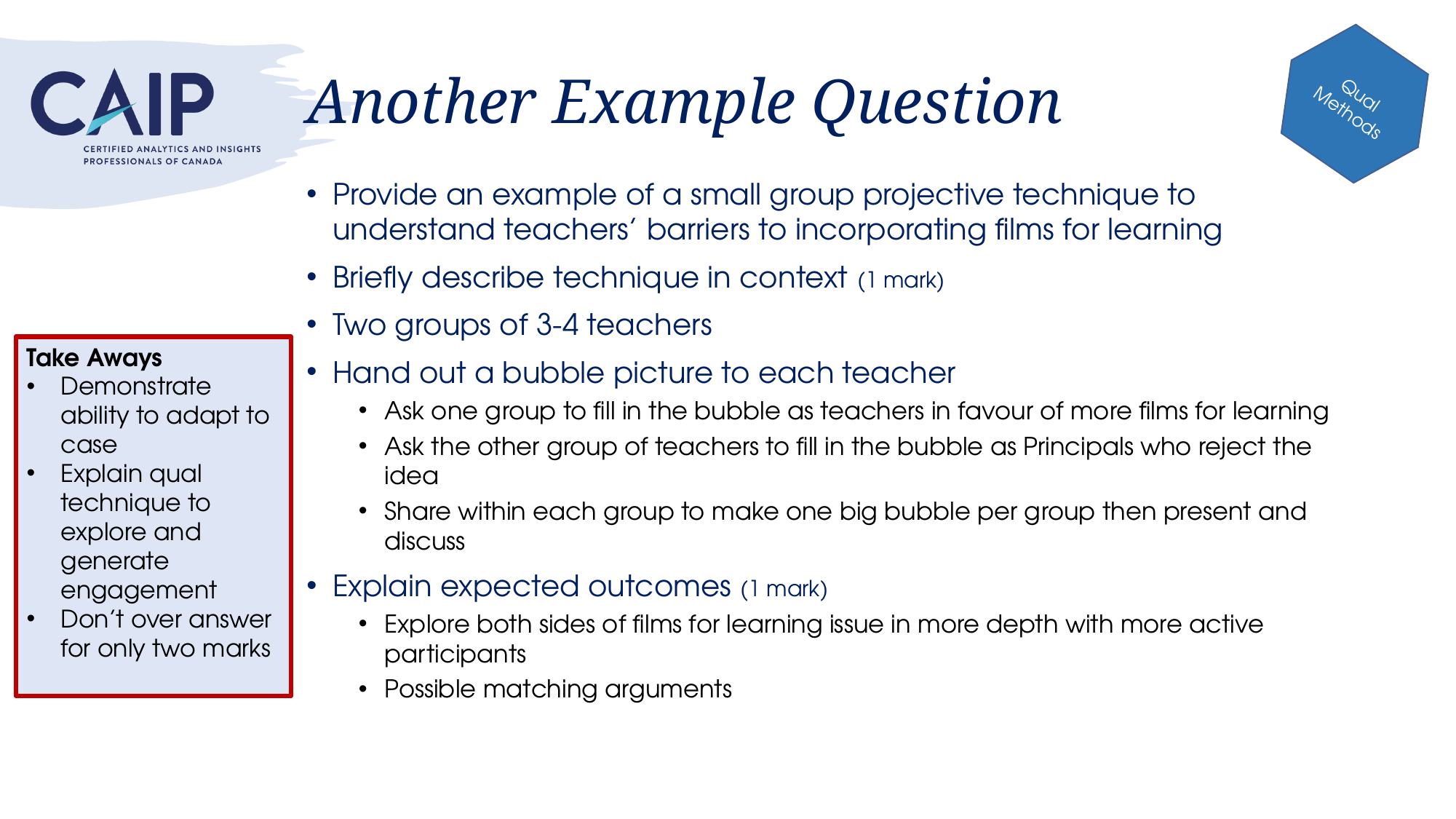

Qual Methods
# Another Example Question
Provide an example of a small group projective technique to understand teachers’ barriers to incorporating films for learning
Briefly describe technique in context (1 mark)
Two groups of 3-4 teachers
Hand out a bubble picture to each teacher
Ask one group to fill in the bubble as teachers in favour of more films for learning
Ask the other group of teachers to fill in the bubble as Principals who reject the idea
Share within each group to make one big bubble per group then present and discuss
Explain expected outcomes (1 mark)
Explore both sides of films for learning issue in more depth with more active participants
Possible matching arguments

Take Aways
Demonstrate ability to adapt to case
Explain qual technique to explore and generate engagement
Don’t over answer for only two marks